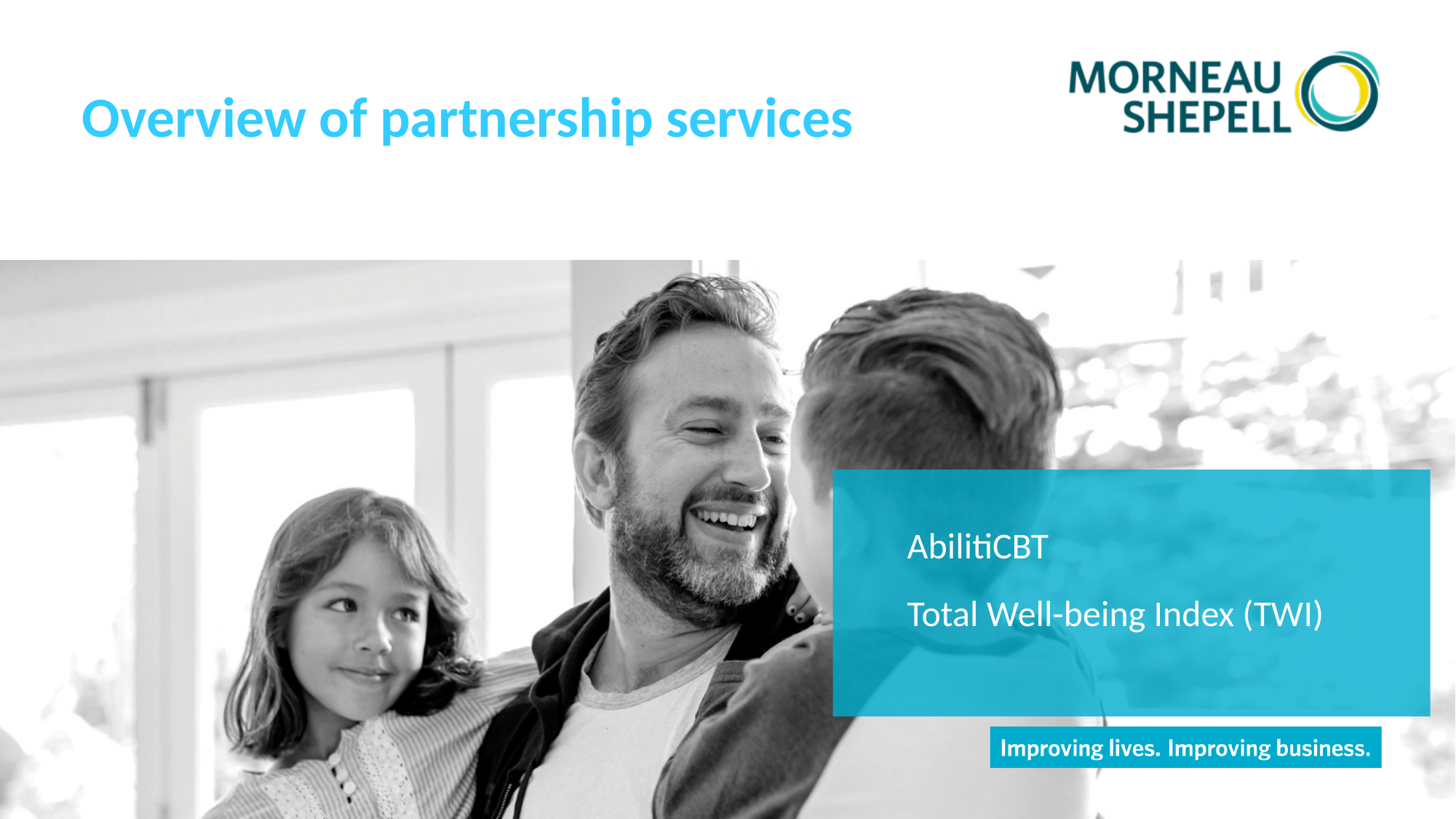

# Overview of partnership services

AbilitiCBT
Total Well-being Index (TWI)